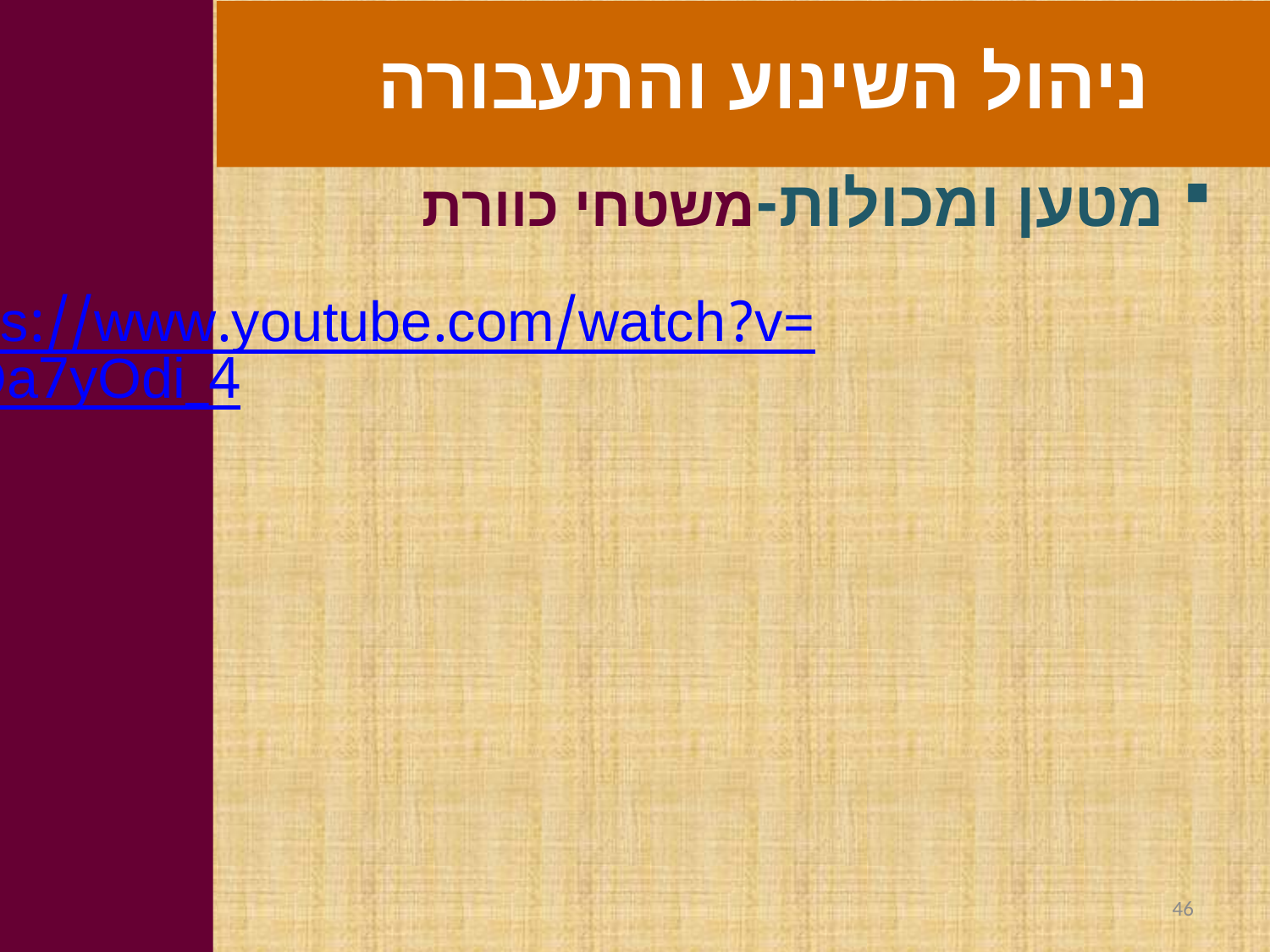

ניהול השינוע והתעבורה

מטען ומכולות-משטחי כוורת
https://www.youtube.com/watch?v=tHQa7yOdi_4

46